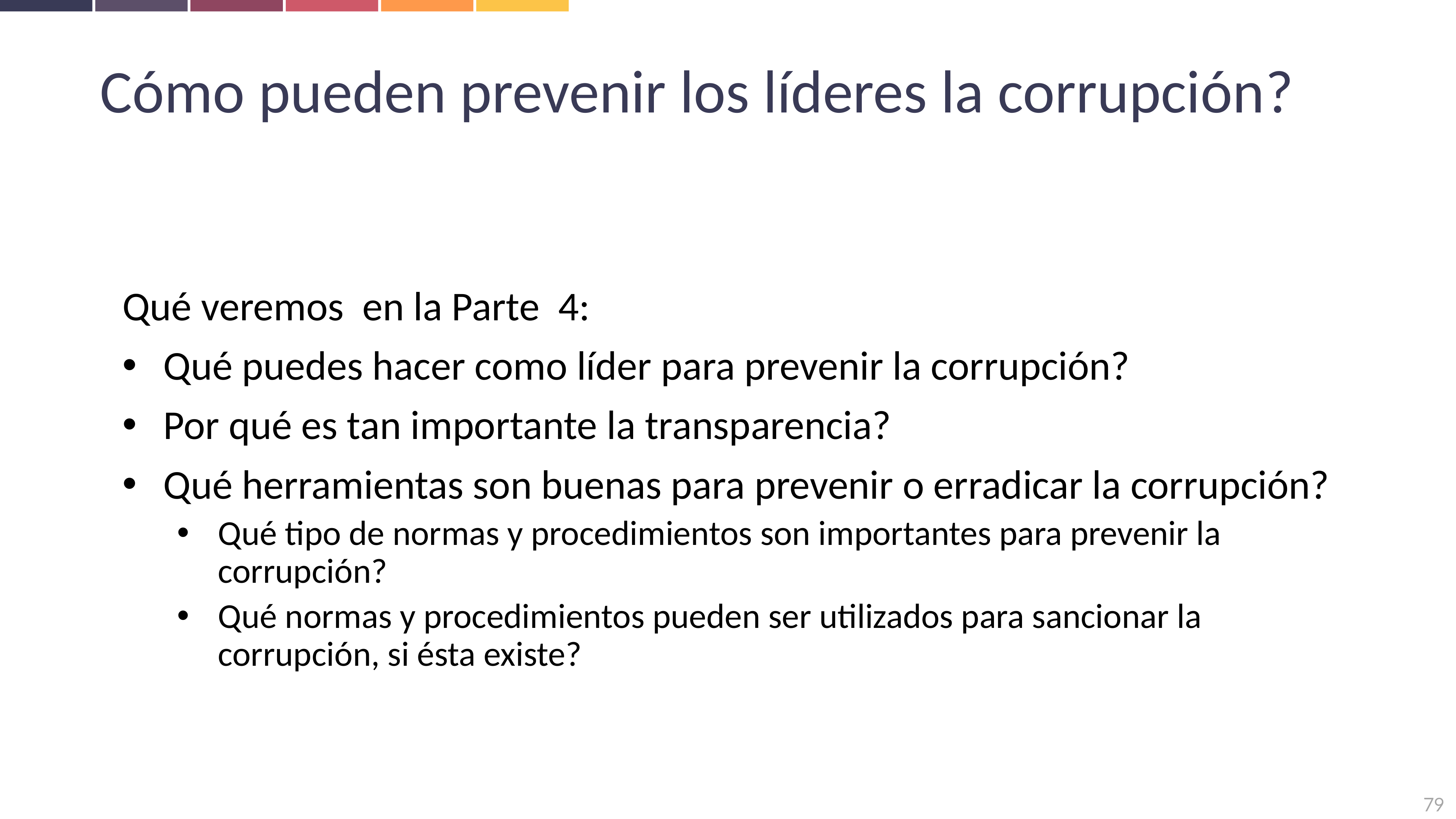

Cómo pueden prevenir los líderes la corrupción?
Qué veremos  en la Parte  4:
Qué puedes hacer como líder para prevenir la corrupción?
Por qué es tan importante la transparencia?
Qué herramientas son buenas para prevenir o erradicar la corrupción?
Qué tipo de normas y procedimientos son importantes para prevenir la corrupción?
Qué normas y procedimientos pueden ser utilizados para sancionar la corrupción, si ésta existe?